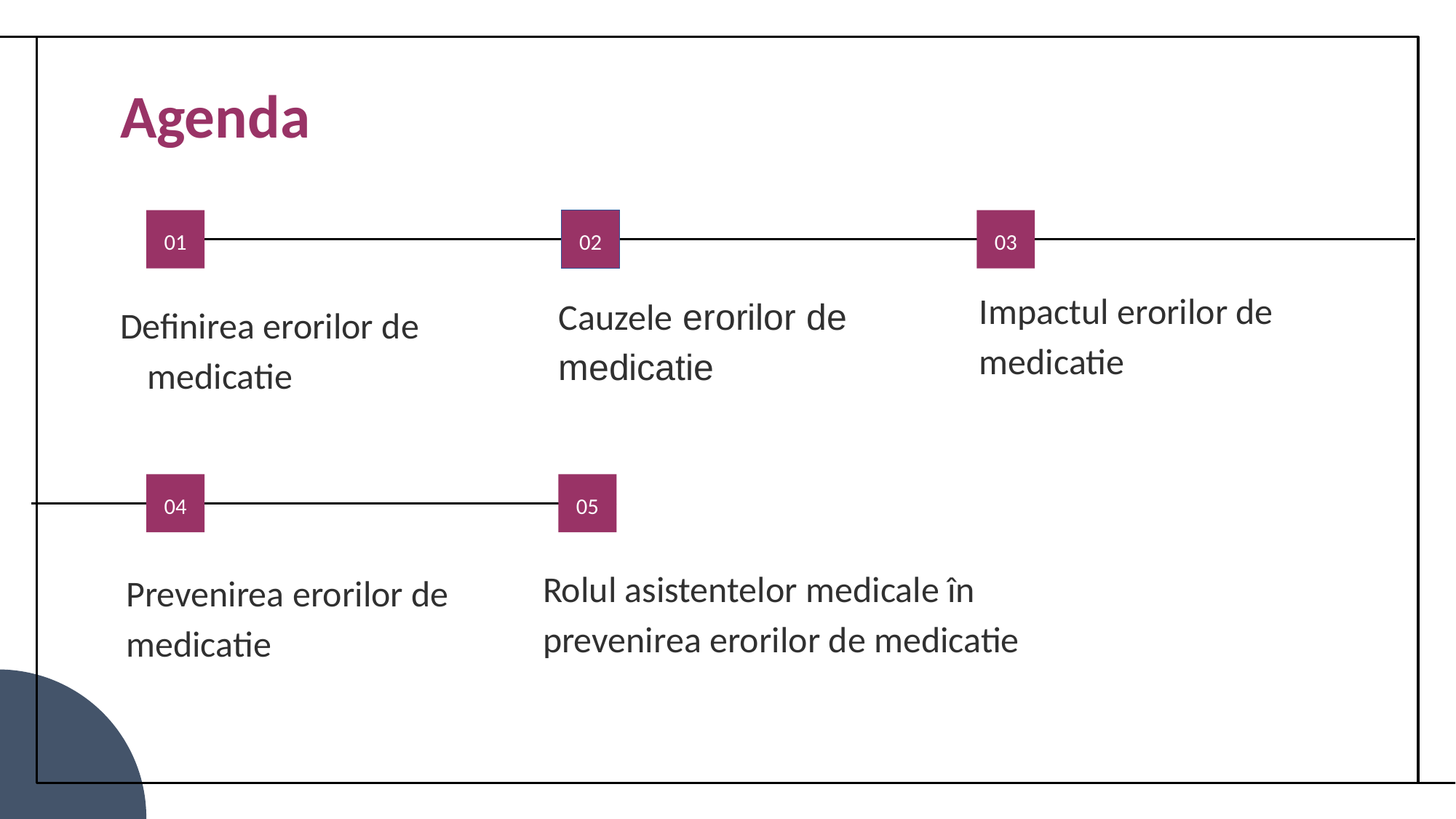

# Agenda
01
02
03
Definirea erorilor de medicatie
Impactul erorilor de medicatie
Cauzele erorilor de medicatie
04
05
Rolul asistentelor medicale în prevenirea erorilor de medicatie
Prevenirea erorilor de medicatie